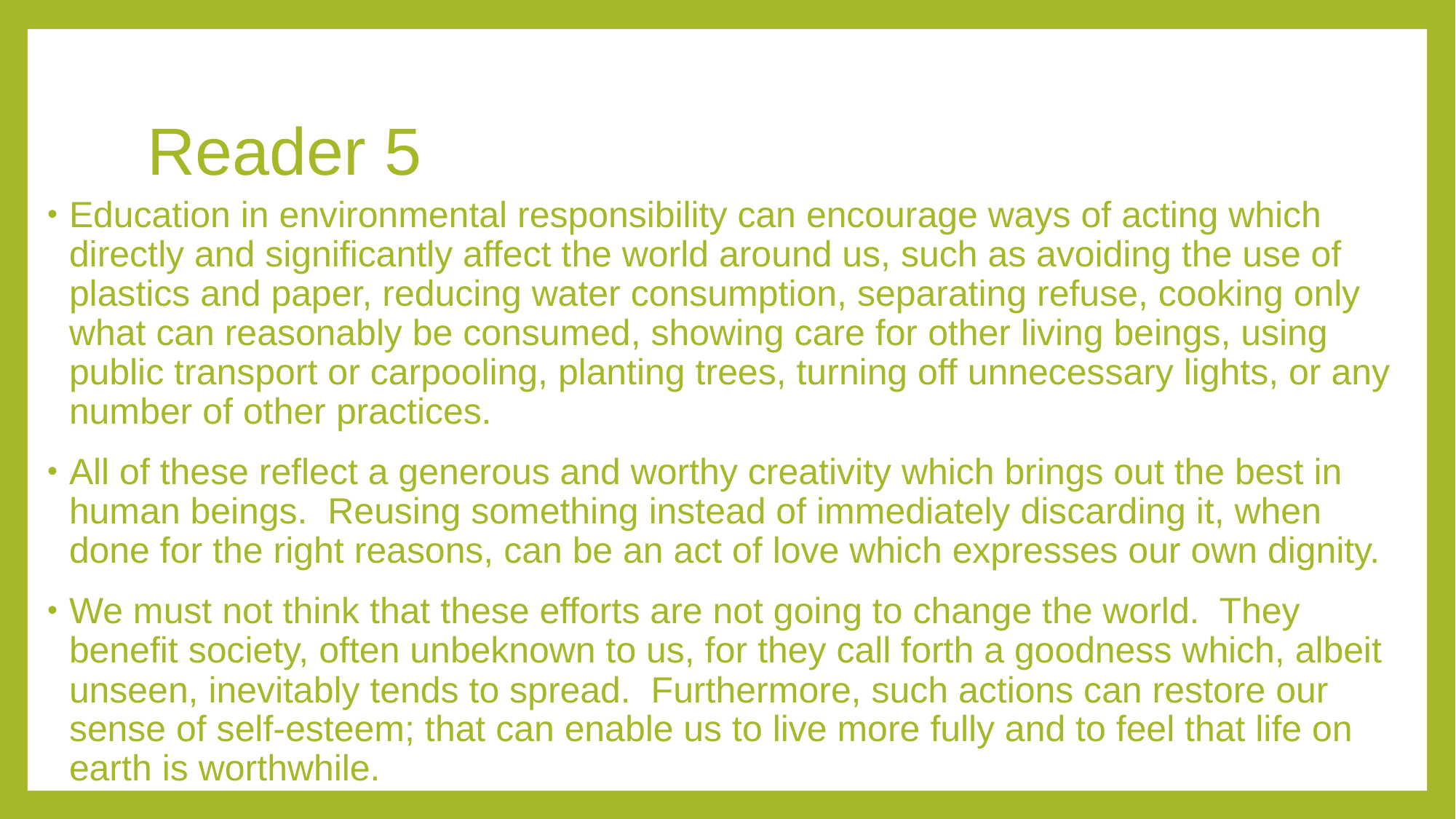

# Reader 5
Education in environmental responsibility can encourage ways of acting which directly and significantly affect the world around us, such as avoiding the use of plastics and paper, reducing water consumption, separating refuse, cooking only what can reasonably be consumed, showing care for other living beings, using public transport or carpooling, planting trees, turning off unnecessary lights, or any number of other practices.
All of these reflect a generous and worthy creativity which brings out the best in human beings.  Reusing something instead of immediately discarding it, when done for the right reasons, can be an act of love which expresses our own dignity.
We must not think that these efforts are not going to change the world.  They benefit society, often unbeknown to us, for they call forth a goodness which, albeit unseen, inevitably tends to spread.  Furthermore, such actions can restore our sense of self-esteem; that can enable us to live more fully and to feel that life on earth is worthwhile.